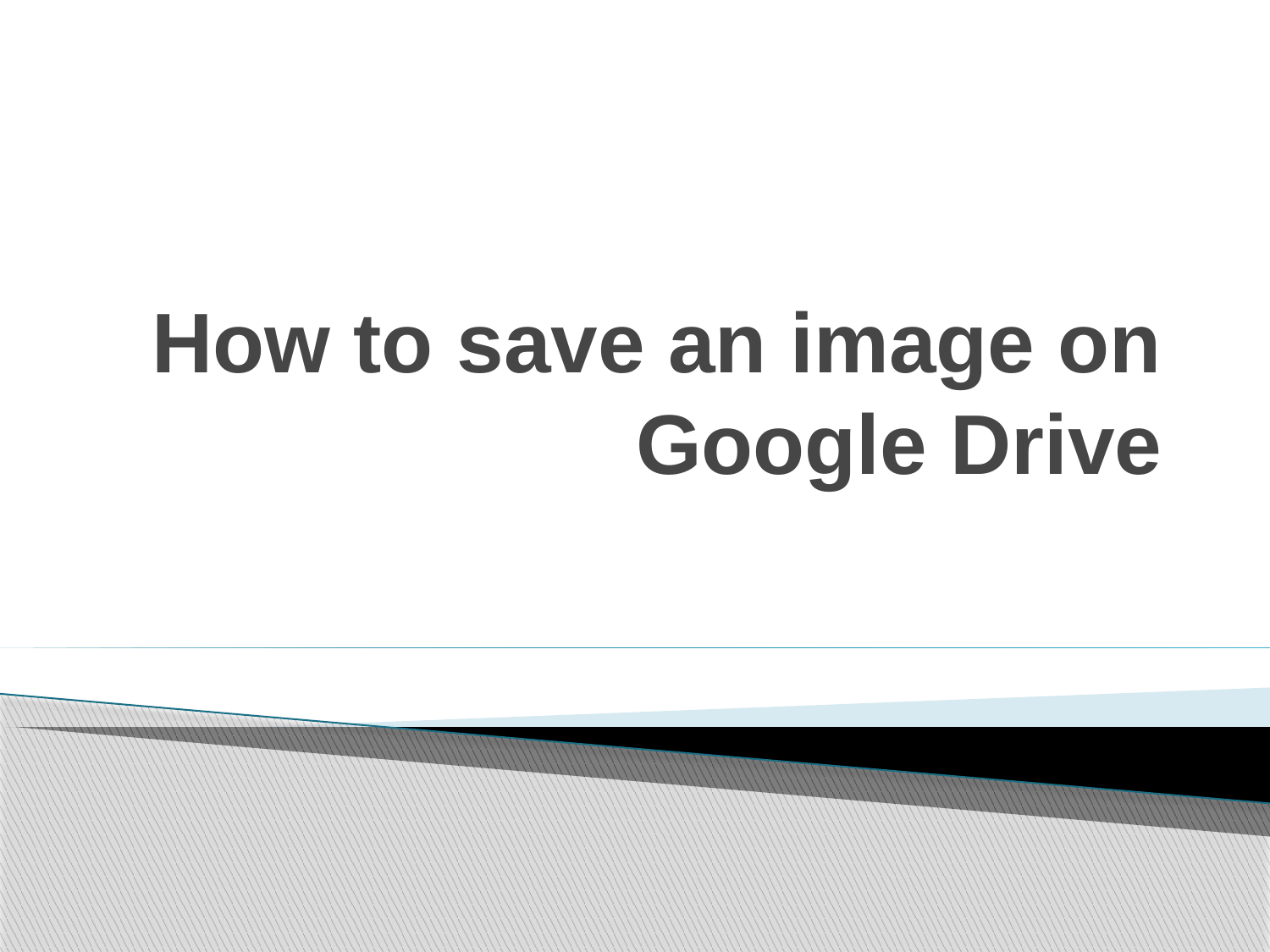

# How to save an image on Google Drive